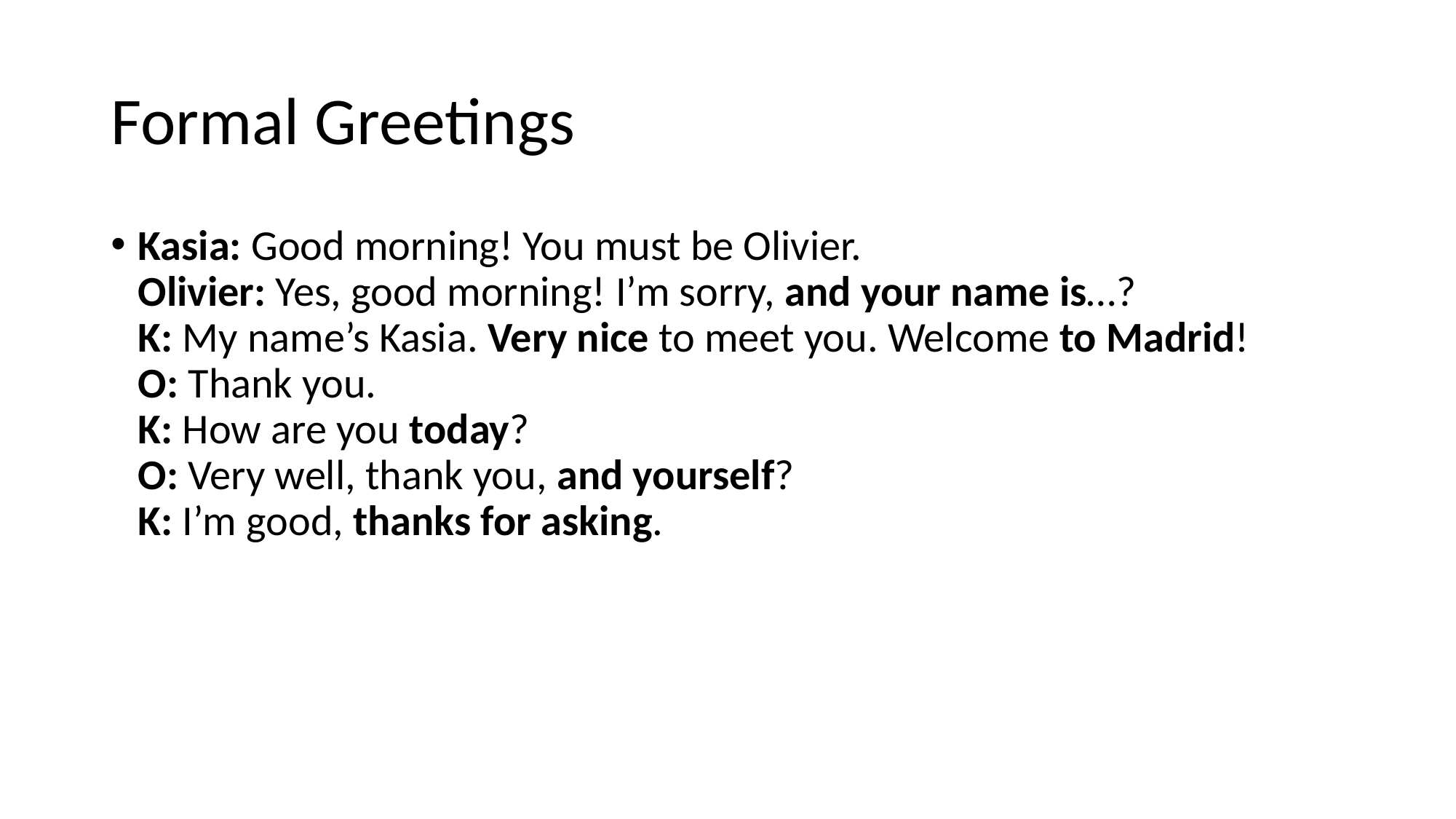

# Formal Greetings
Kasia: Good morning! You must be Olivier.
Olivier: Yes, good morning! I’m sorry, and your name is…?
K: My name’s Kasia. Very nice to meet you. Welcome to Madrid!
O: Thank you.
K: How are you today?
O: Very well, thank you, and yourself?
K: I’m good, thanks for asking.